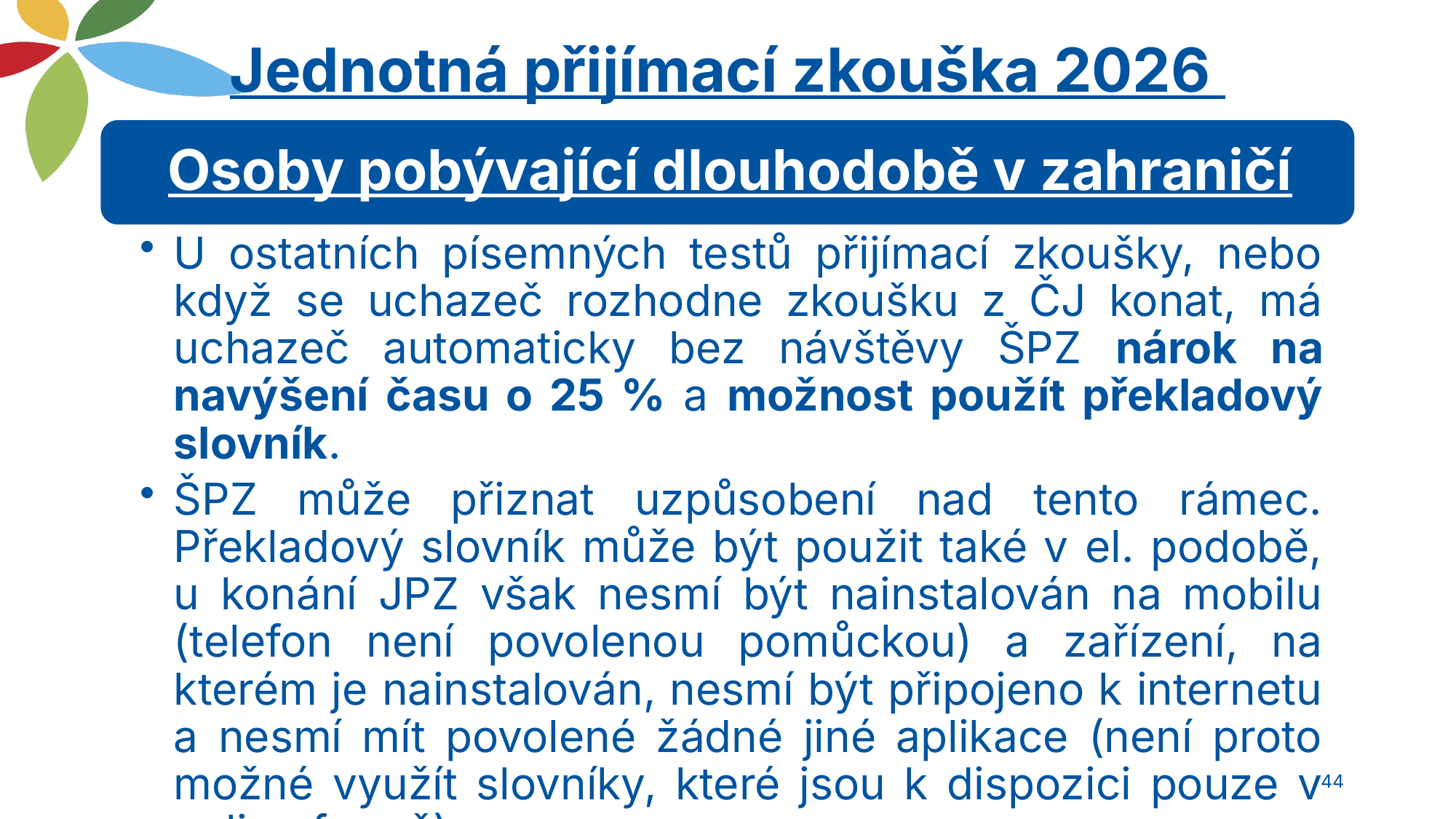

# Jednotná přijímací zkouška 2026
Osoby pobývající dlouhodobě v zahraničí
U ostatních písemných testů přijímací zkoušky, nebo když se uchazeč rozhodne zkoušku z ČJ konat, má uchazeč automaticky bez návštěvy ŠPZ nárok na navýšení času o 25 % a možnost použít překladový slovník.
ŠPZ může přiznat uzpůsobení nad tento rámec. Překladový slovník může být použit také v el. podobě, u konání JPZ však nesmí být nainstalován na mobilu (telefon není povolenou pomůckou) a zařízení, na kterém je nainstalován, nesmí být připojeno k internetu a nesmí mít povolené žádné jiné aplikace (není proto možné využít slovníky, které jsou k dispozici pouze v online formě).
44